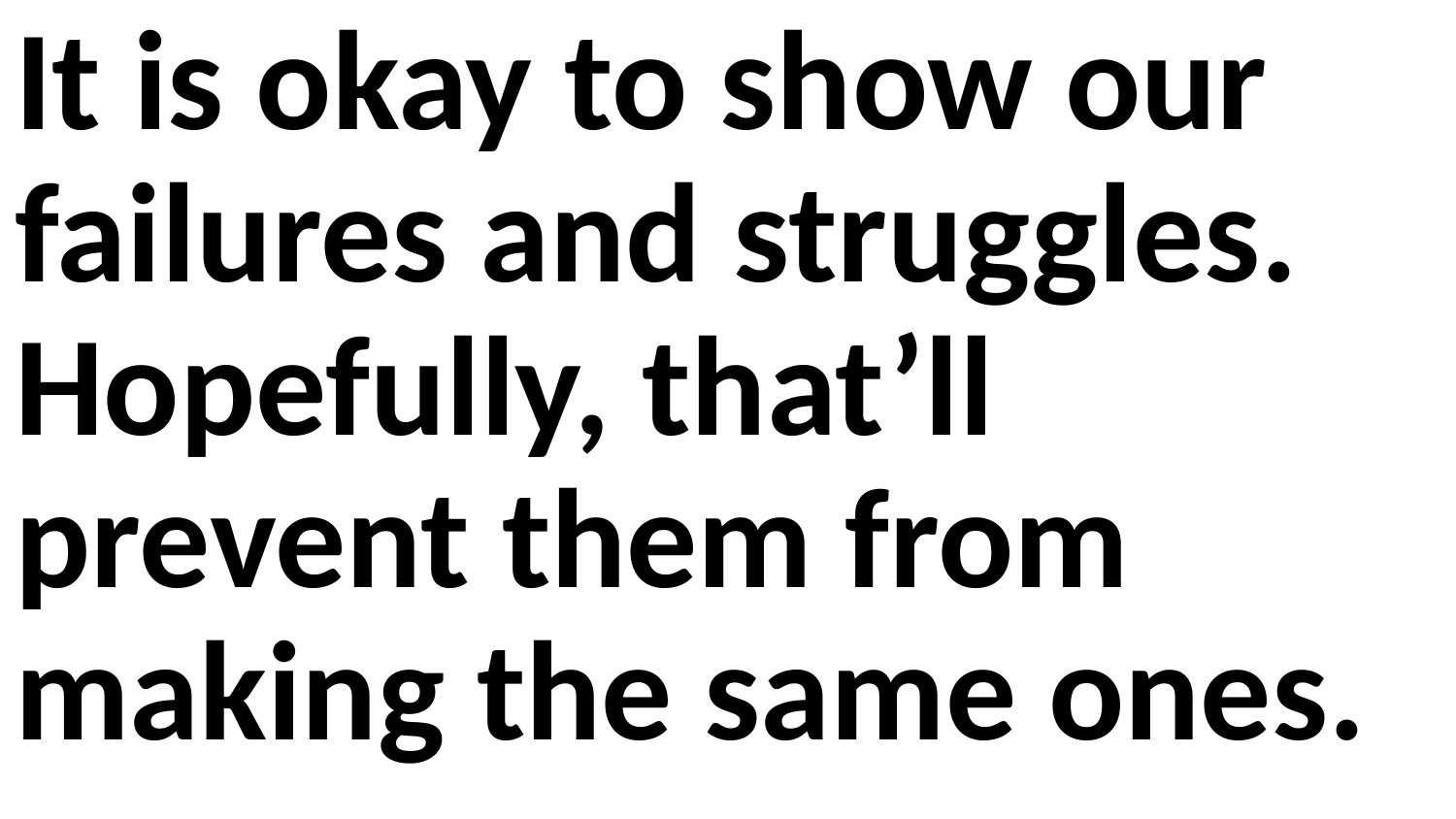

It is okay to show our failures and struggles.  Hopefully, that’ll prevent them from making the same ones.